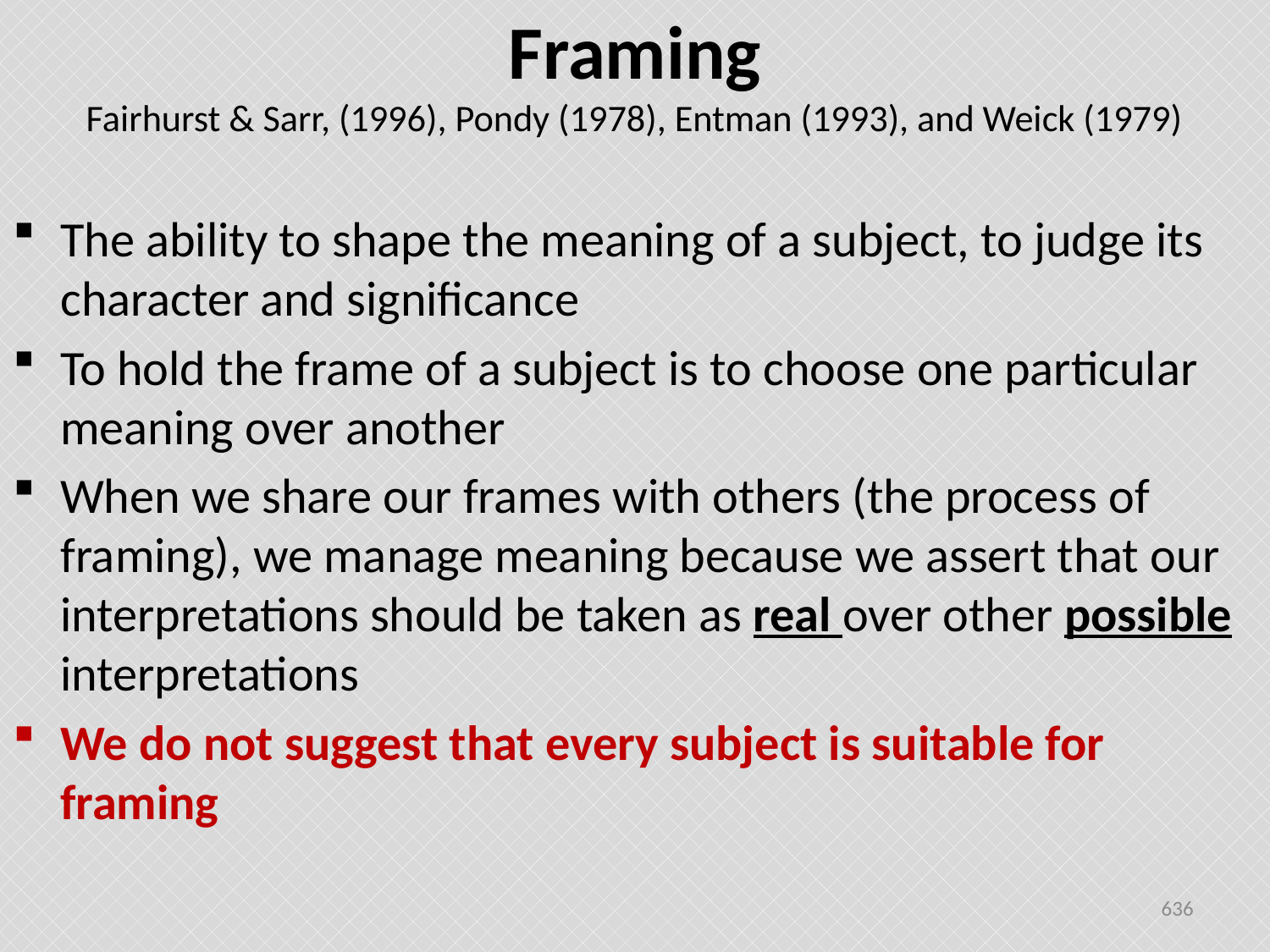

# Framing Fairhurst & Sarr, (1996), Pondy (1978), Entman (1993), and Weick (1979)
The ability to shape the meaning of a subject, to judge its character and significance
To hold the frame of a subject is to choose one particular meaning over another
When we share our frames with others (the process of framing), we manage meaning because we assert that our interpretations should be taken as real over other possible interpretations
We do not suggest that every subject is suitable for framing
636